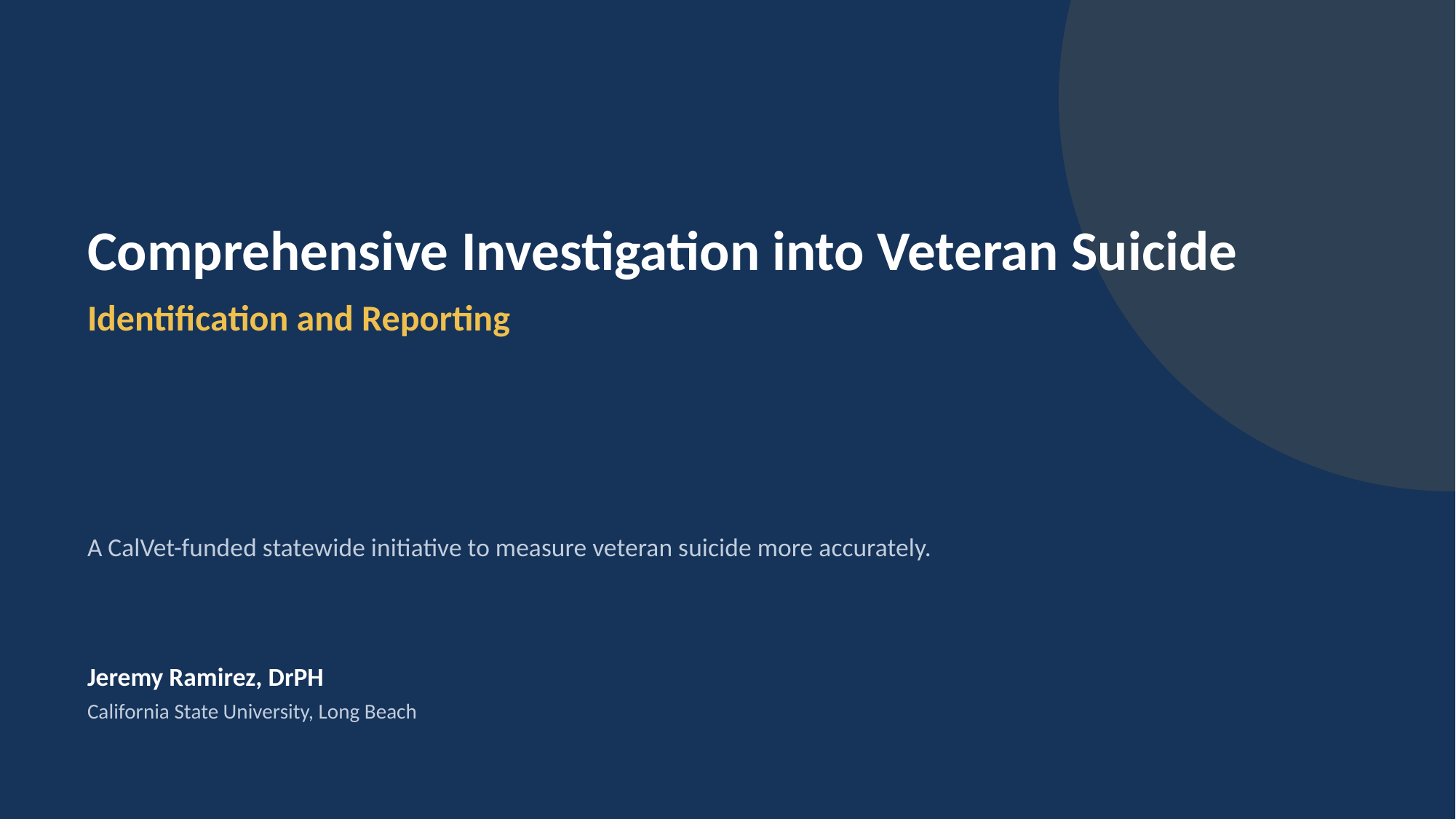

Comprehensive Investigation into Veteran Suicide
Identification and Reporting
A CalVet-funded statewide initiative to measure veteran suicide more accurately.
Jeremy Ramirez, DrPH
California State University, Long Beach